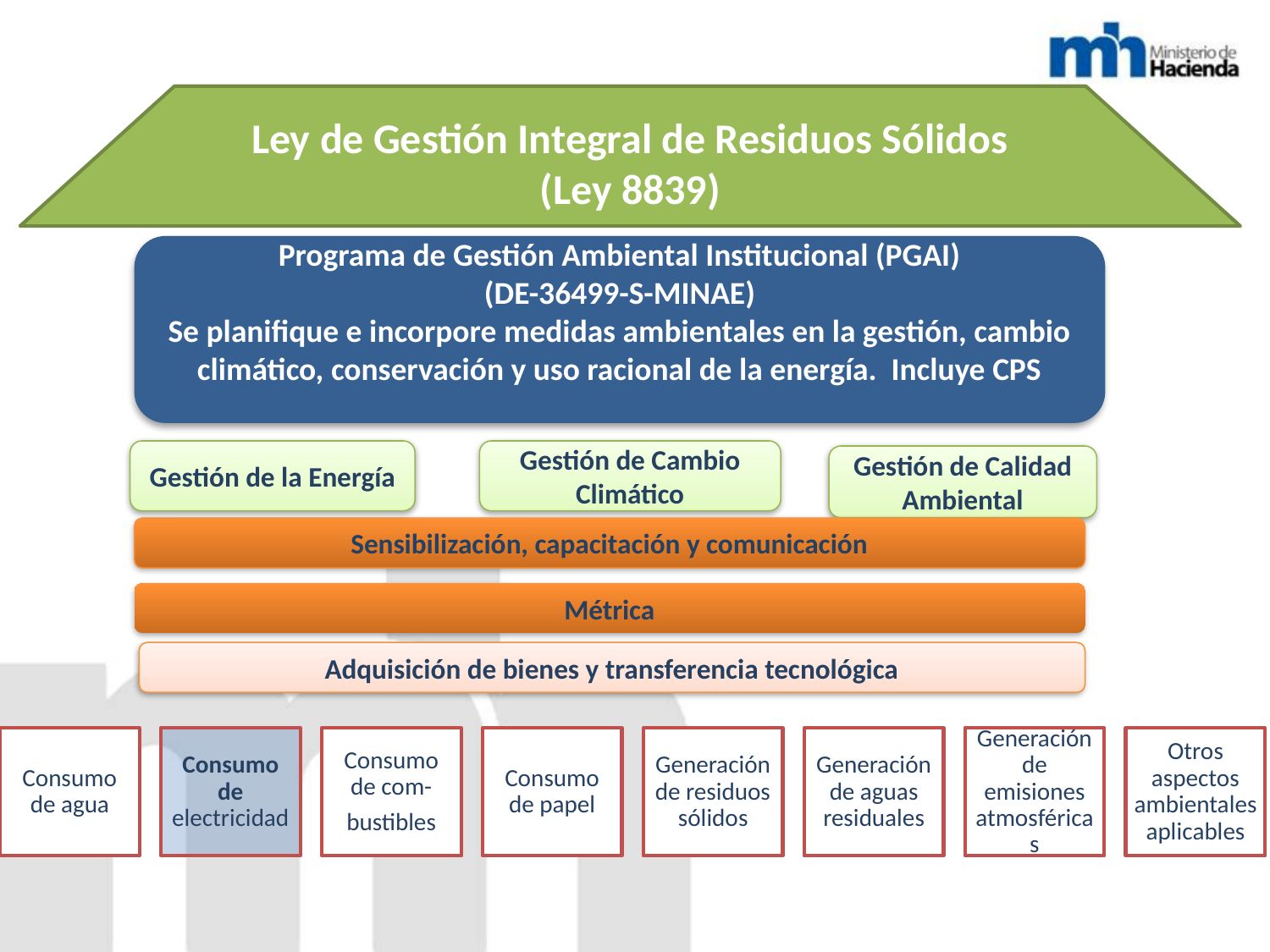

Ley de Gestión Integral de Residuos Sólidos
(Ley 8839)
Programa de Gestión Ambiental Institucional (PGAI)
(DE-36499-S-MINAE)
Se planifique e incorpore medidas ambientales en la gestión, cambio climático, conservación y uso racional de la energía.  Incluye CPS

Gestión de la Energía
Gestión de Cambio Climático
Gestión de Calidad Ambiental
Sensibilización, capacitación y comunicación
Métrica
Adquisición de bienes y transferencia tecnológica
Consumo de agua
Consumo de electricidad
Consumo de com-
bustibles
Consumo de papel
Generación de residuos sólidos
Generación de aguas residuales
Generación de emisiones atmosféricas
Otros aspectos ambientales aplicables